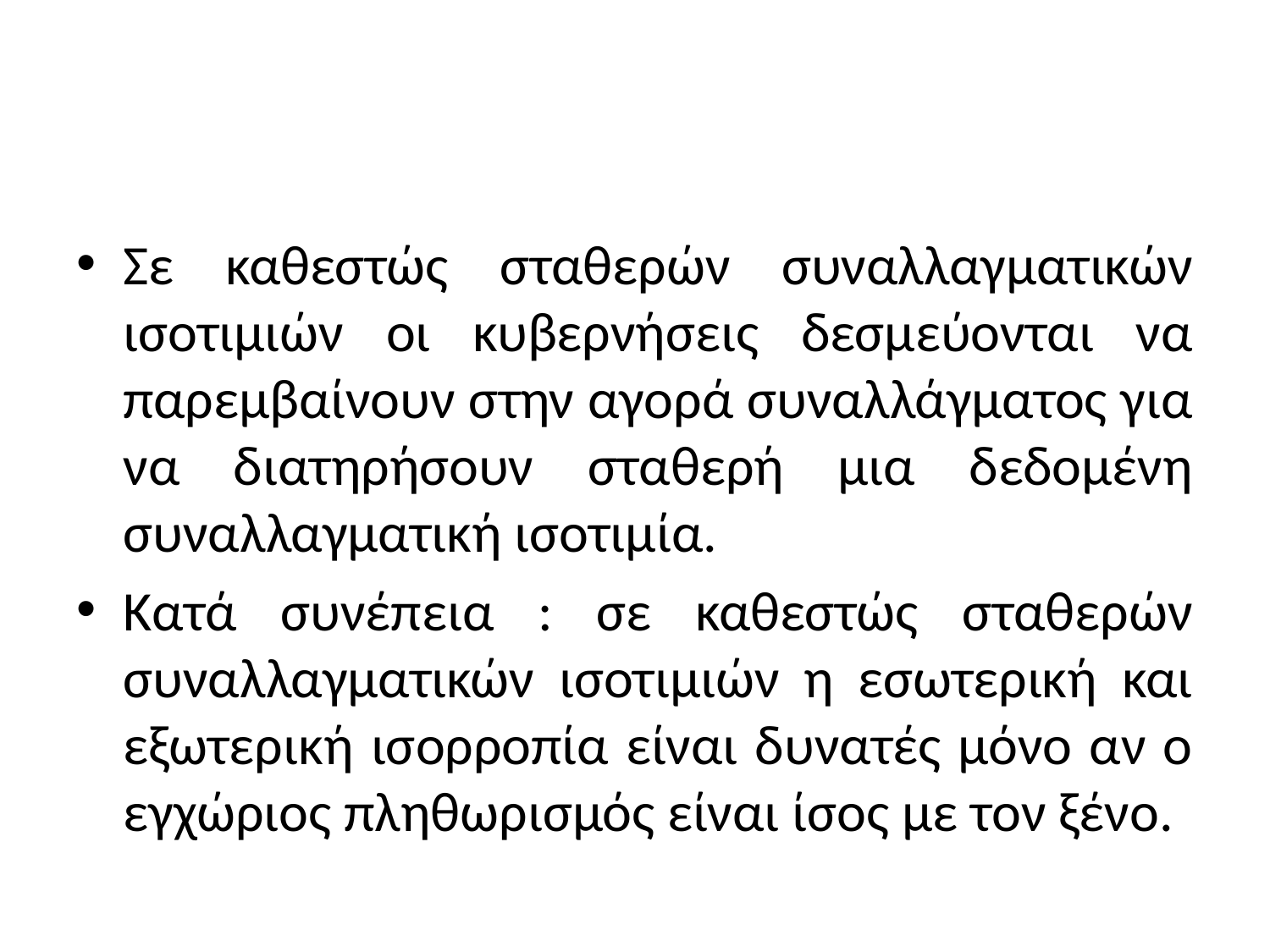

#
Σε καθεστώς σταθερών συναλλαγματικών ισοτιμιών οι κυβερνήσεις δεσμεύονται να παρεμβαίνουν στην αγορά συναλλάγματος για να διατηρήσουν σταθερή μια δεδομένη συναλλαγματική ισοτιμία.
Κατά συνέπεια : σε καθεστώς σταθερών συναλλαγματικών ισοτιμιών η εσωτερική και εξωτερική ισορροπία είναι δυνατές μόνο αν ο εγχώριος πληθωρισμός είναι ίσος με τον ξένο.